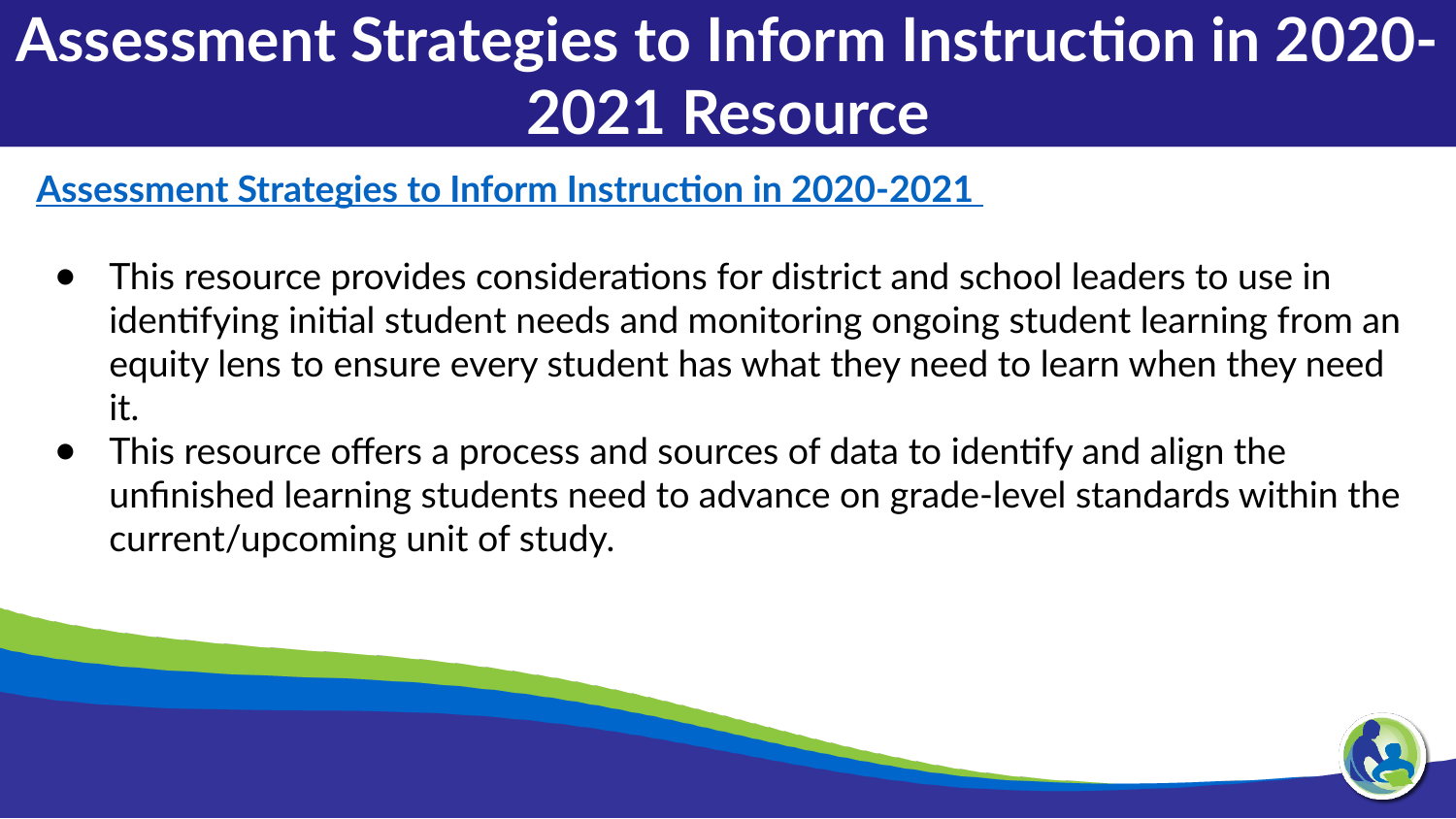

Assessment Strategies to Inform Instruction in 2020-2021 Resource
Assessment Strategies to Inform Instruction in 2020-2021

This resource provides considerations for district and school leaders to use in identifying initial student needs and monitoring ongoing student learning from an equity lens to ensure every student has what they need to learn when they need it.
This resource offers a process and sources of data to identify and align the unfinished learning students need to advance on grade-level standards within the current/upcoming unit of study.